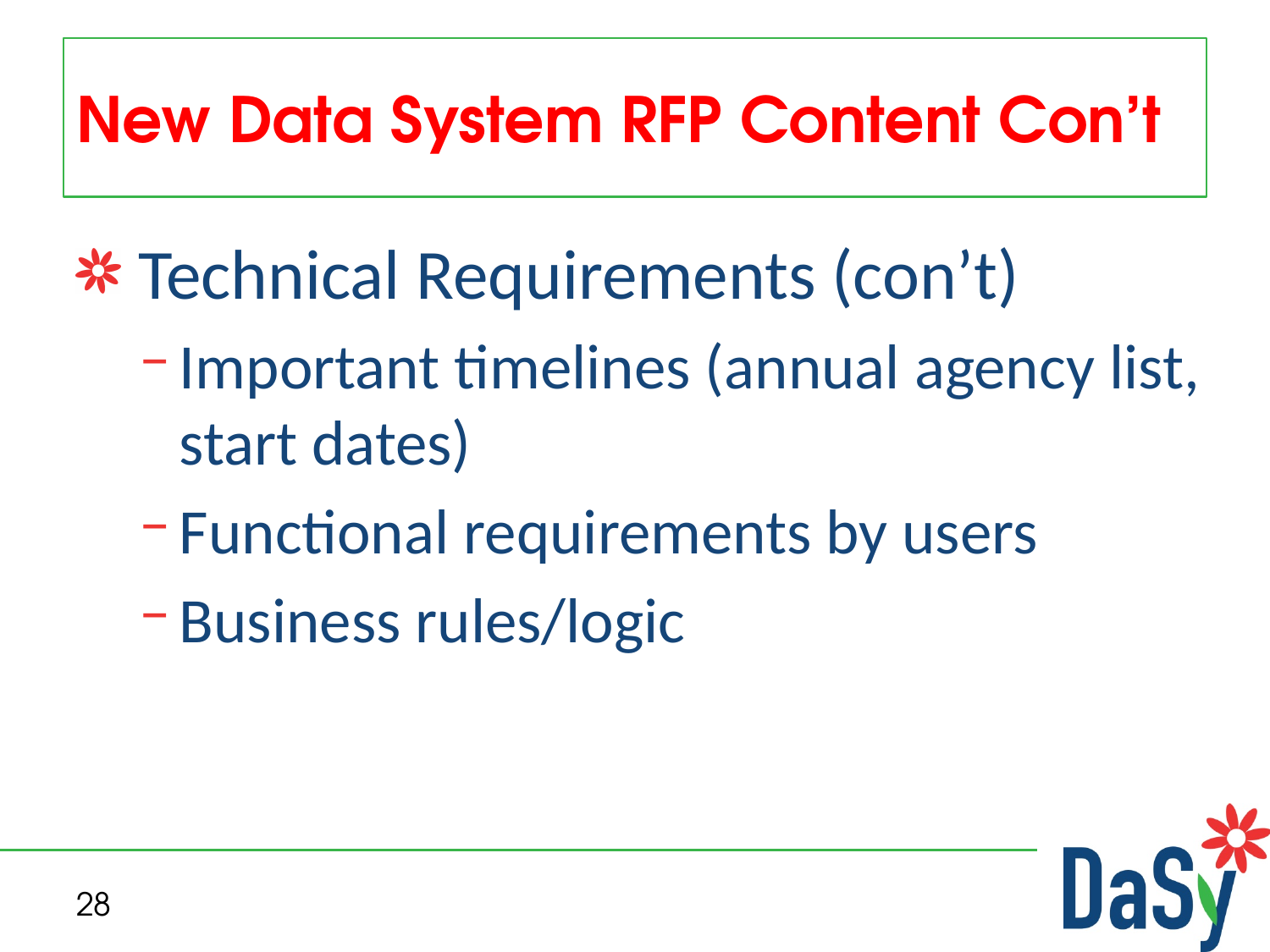

# New Data System RFP Content Con’t
 Technical Requirements (con’t)
Important timelines (annual agency list, start dates)
Functional requirements by users
Business rules/logic
28